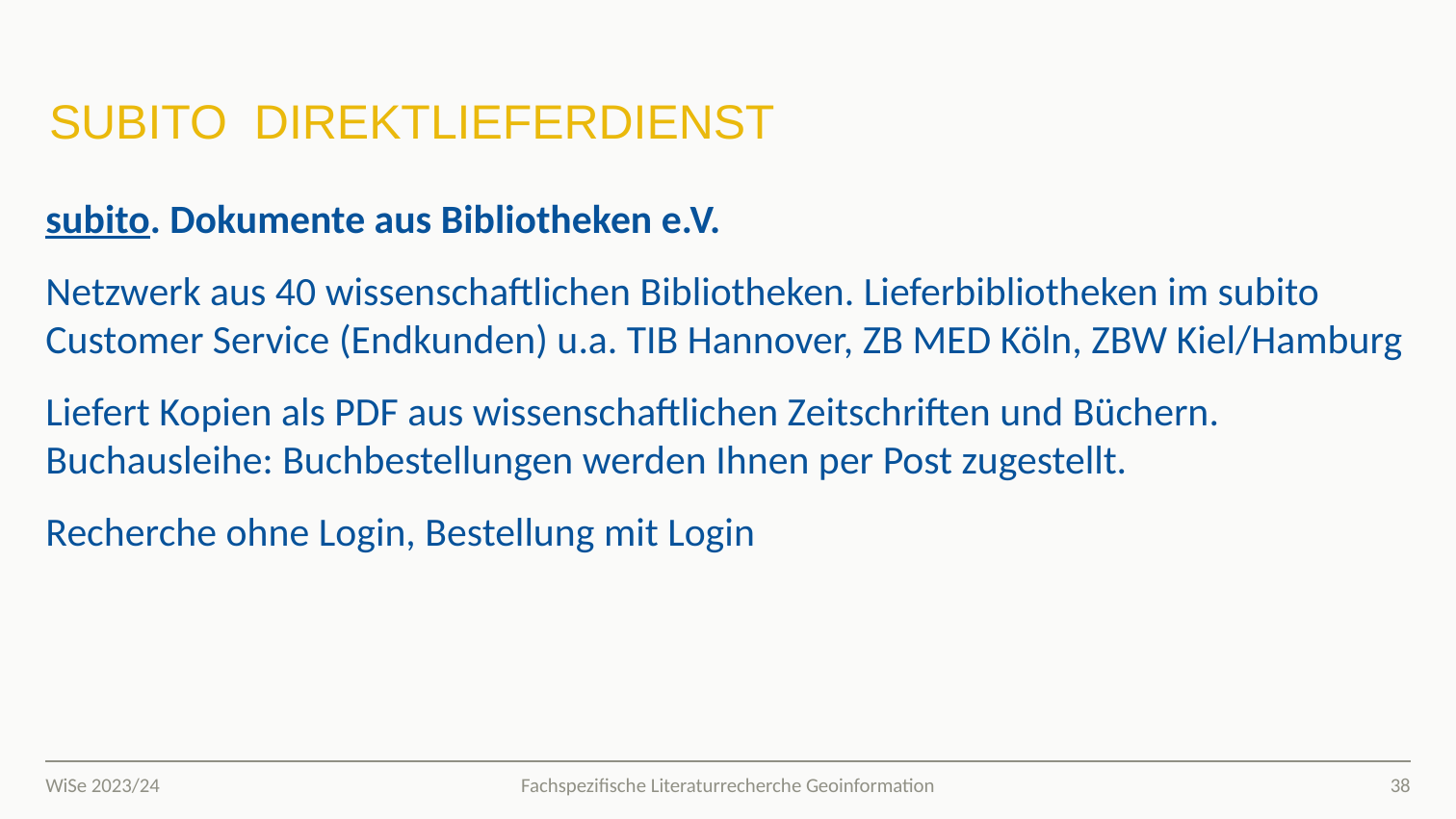

# Subito  Direktlieferdienst
subito. Dokumente aus Bibliotheken e.V.
Netzwerk aus 40 wissenschaftlichen Bibliotheken. Lieferbibliotheken im subito Customer Service (Endkunden) u.a. TIB Hannover, ZB MED Köln, ZBW Kiel/Hamburg
Liefert Kopien als PDF aus wissenschaftlichen Zeitschriften und Büchern. Buchausleihe: Buchbestellungen werden Ihnen per Post zugestellt.
Recherche ohne Login, Bestellung mit Login

WiSe 2023/24
38
Fachspezifische Literaturrecherche Geoinformation